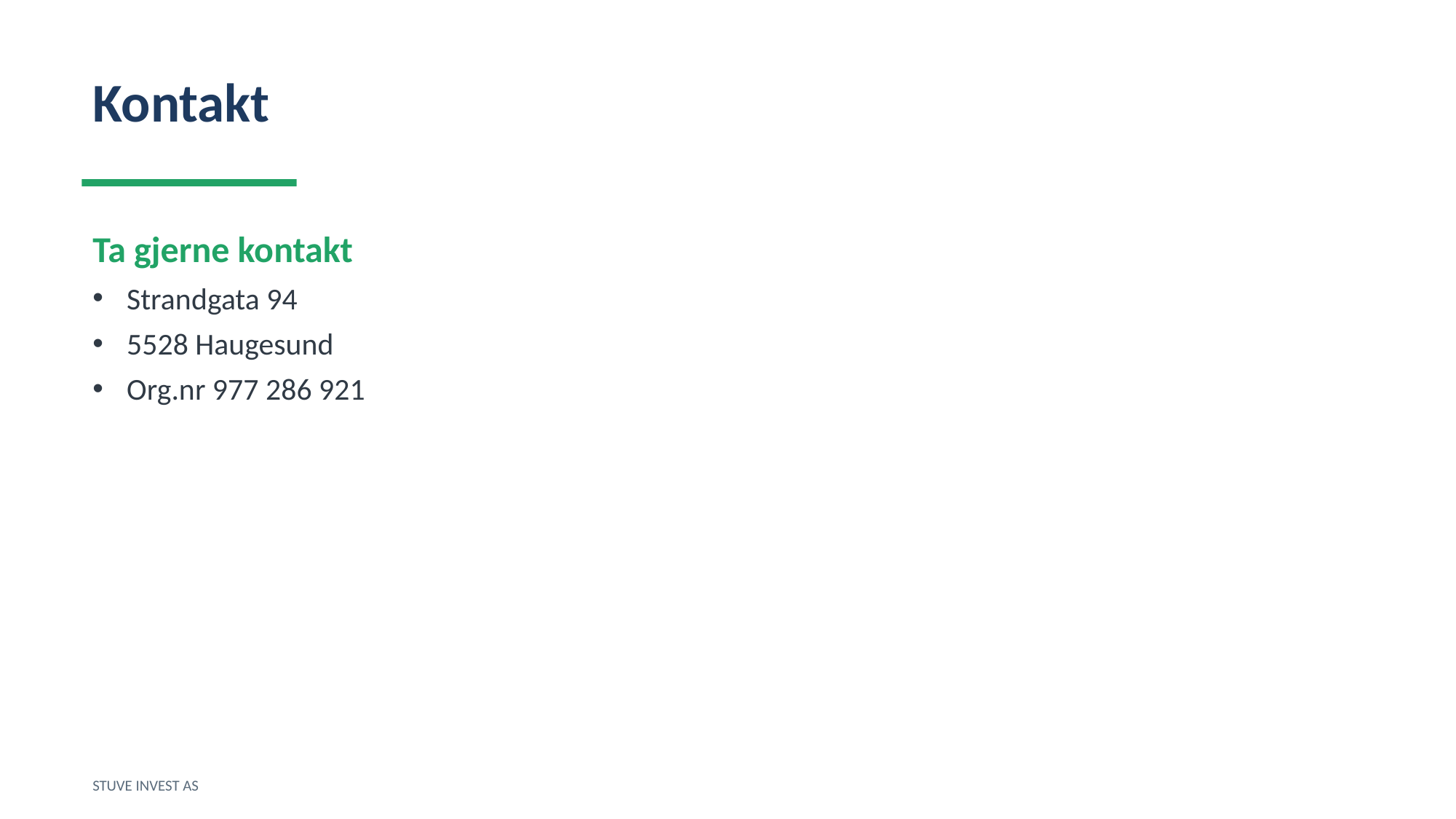

Kontakt

Ta gjerne kontakt
Strandgata 94
5528 Haugesund
Org.nr 977 286 921
STUVE INVEST AS